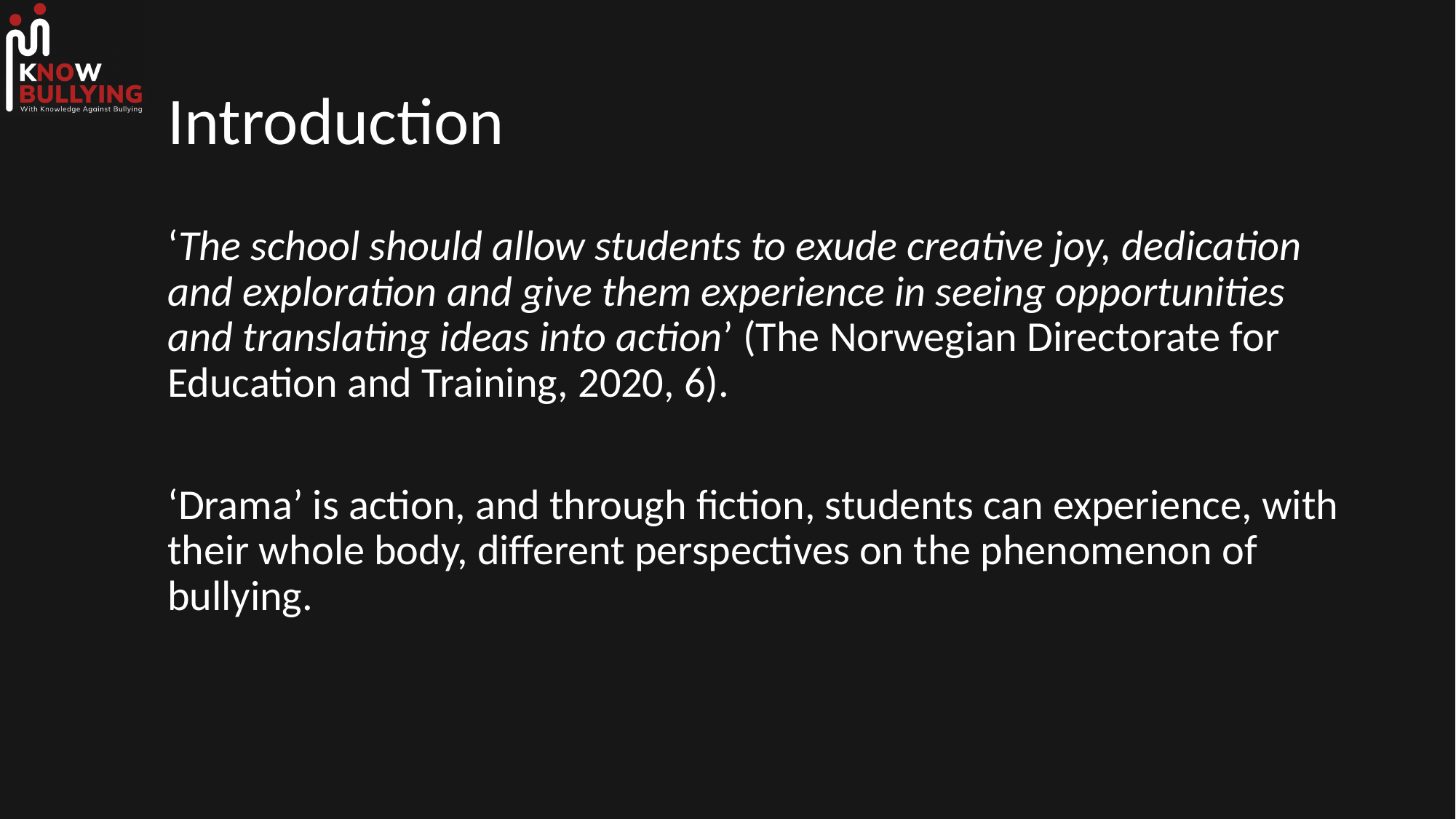

# Introduction
‘The school should allow students to exude creative joy, dedication and exploration and give them experience in seeing opportunities and translating ideas into action’ (The Norwegian Directorate for Education and Training, 2020, 6).

‘Drama’ is action, and through fiction, students can experience, with their whole body, different perspectives on the phenomenon of bullying.